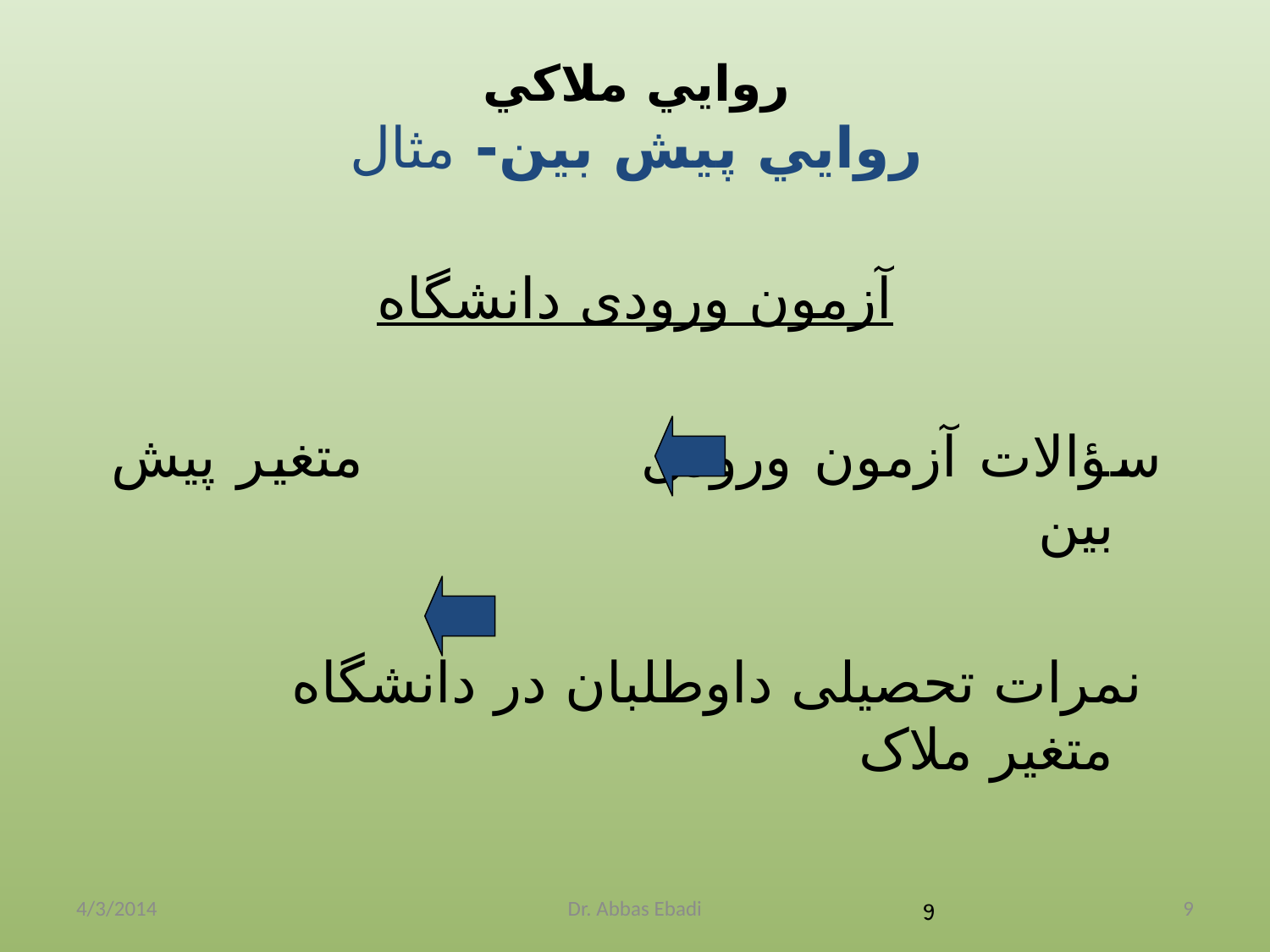

روايي ملاكي
روايي پيش بين- مثال
آزمون ورودی دانشگاه

سؤالات آزمون ورودی             متغیر پیش بین

 نمرات تحصیلی داوطلبان در دانشگاه           متغیر ملاک

9
4/3/2014
Dr. Abbas Ebadi
9